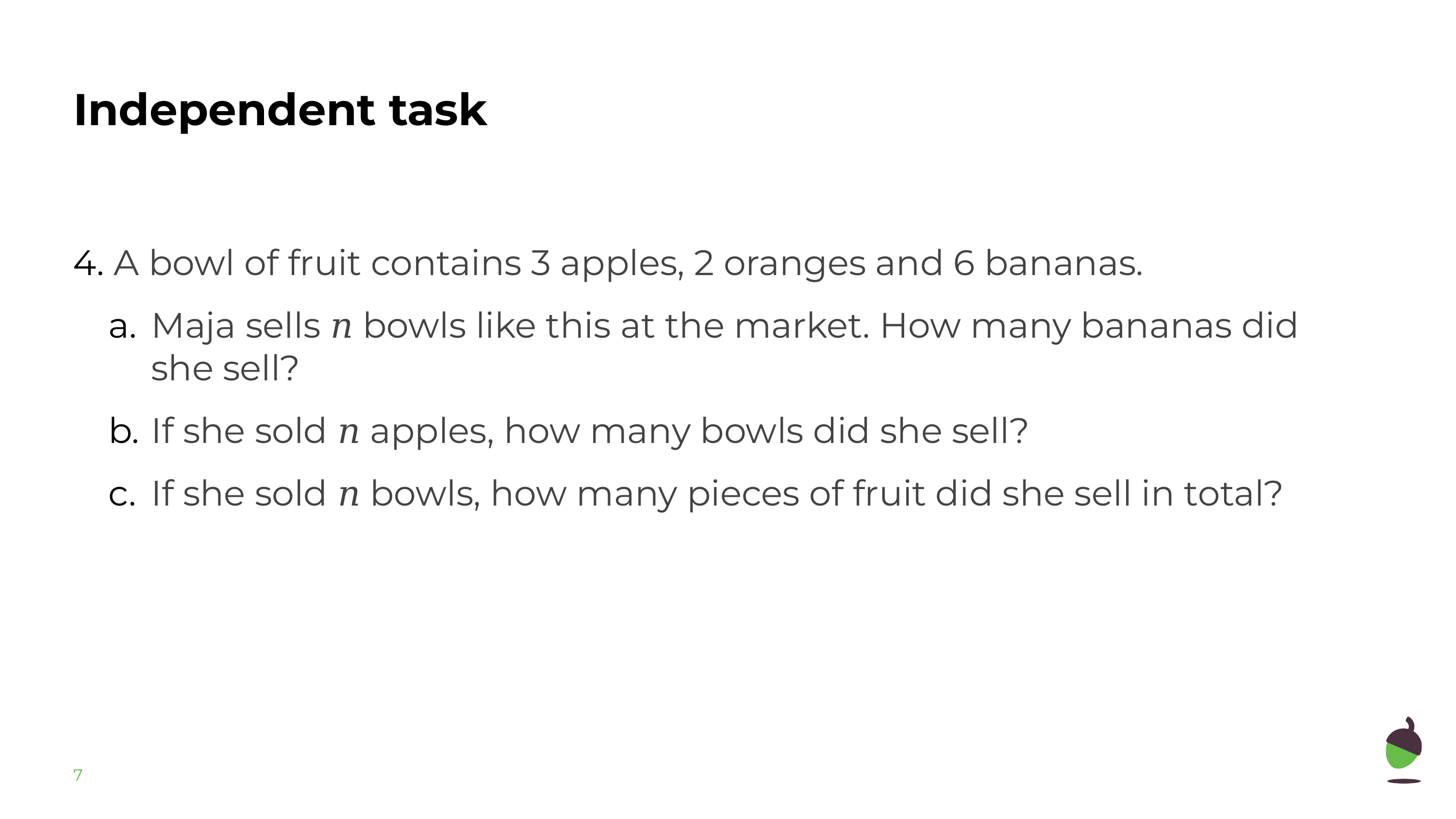

A bowl of fruit contains 3 apples, 2 oranges and 6 bananas.
Maja sells 𝑛 bowls like this at the market. How many bananas did she sell?
If she sold 𝑛 apples, how many bowls did she sell?
If she sold 𝑛 bowls, how many pieces of fruit did she sell in total?